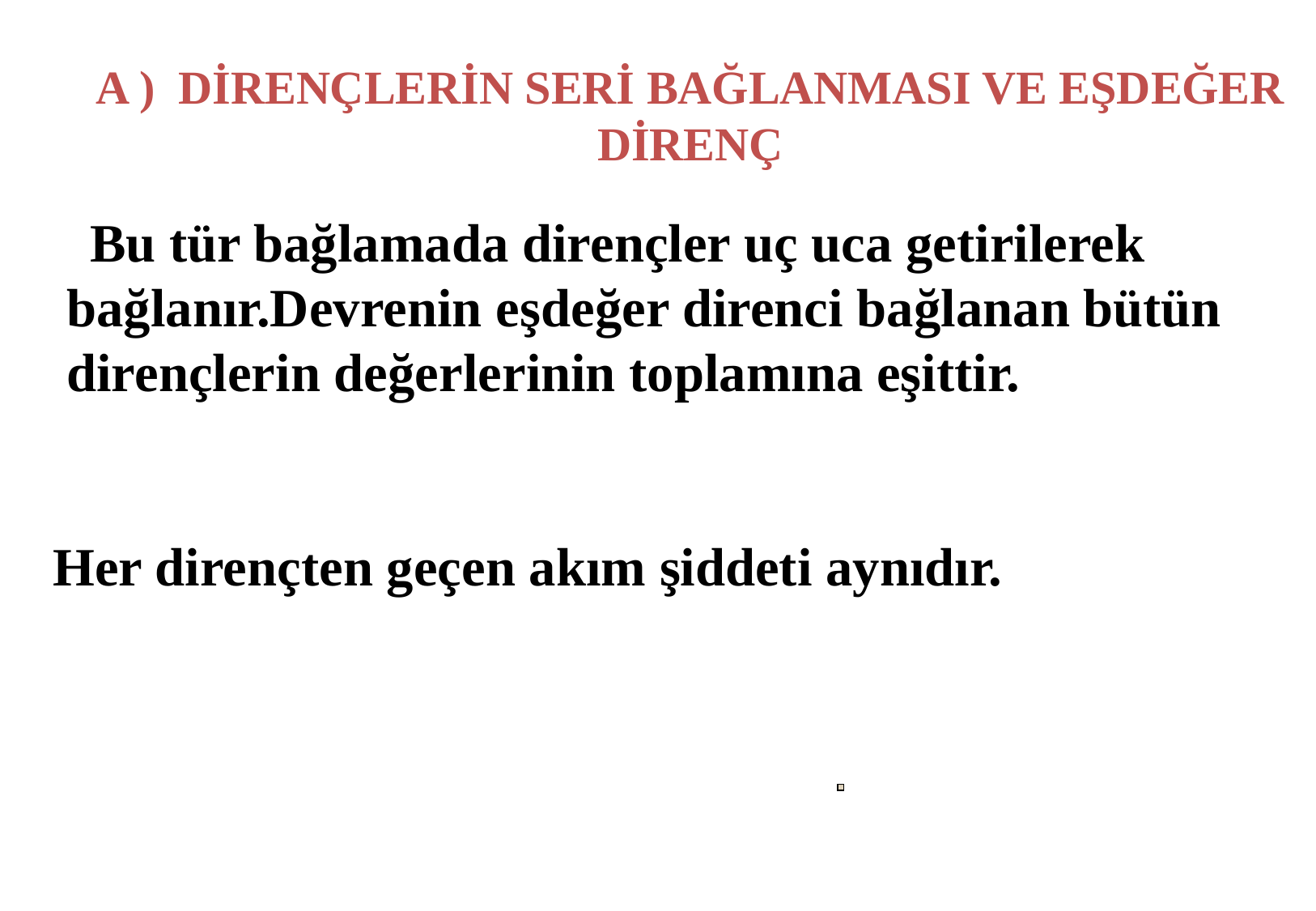

A )  DİRENÇLERİN SERİ BAĞLANMASI VE EŞDEĞER DİRENÇ

   Bu tür bağlamada dirençler uç uca getirilerek bağlanır.Devrenin eşdeğer direnci bağlanan bütün dirençlerin değerlerinin toplamına eşittir.
 Her dirençten geçen akım şiddeti aynıdır.